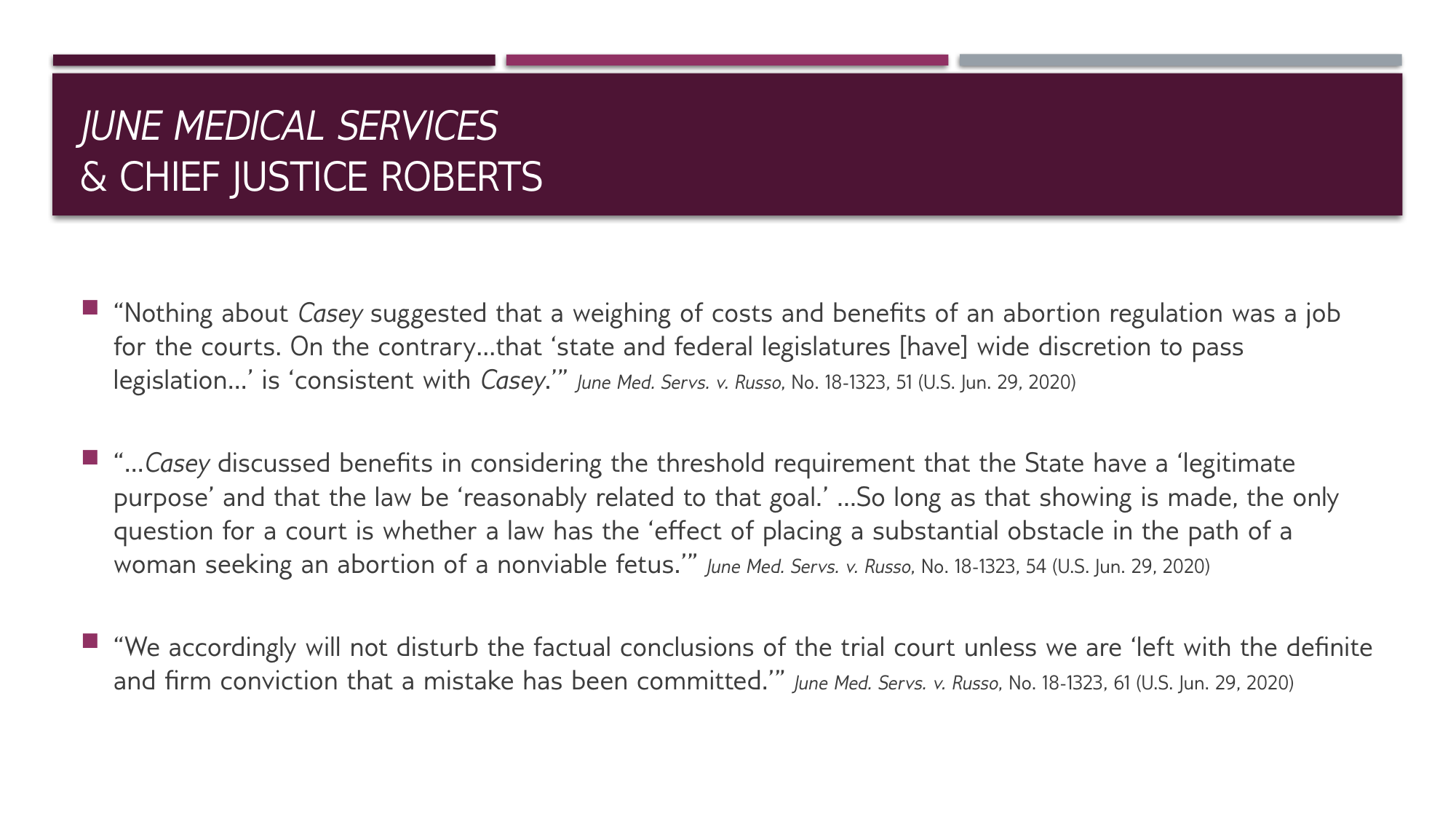

# June Medical Services & Chief Justice Roberts

“Nothing about Casey suggested that a weighing of costs and benefits of an abortion regulation was a job for the courts. On the contrary…that ‘state and federal legislatures [have] wide discretion to pass legislation…’ is ‘consistent with Casey.’” June Med. Servs. v. Russo, No. 18-1323, 51 (U.S. Jun. 29, 2020)

“…Casey discussed benefits in considering the threshold requirement that the State have a ‘legitimate purpose’ and that the law be ‘reasonably related to that goal.’ …So long as that showing is made, the only question for a court is whether a law has the ‘effect of placing a substantial obstacle in the path of a woman seeking an abortion of a nonviable fetus.’” June Med. Servs. v. Russo, No. 18-1323, 54 (U.S. Jun. 29, 2020)

“We accordingly will not disturb the factual conclusions of the trial court unless we are ‘left with the definite and firm conviction that a mistake has been committed.’” June Med. Servs. v. Russo, No. 18-1323, 61 (U.S. Jun. 29, 2020)